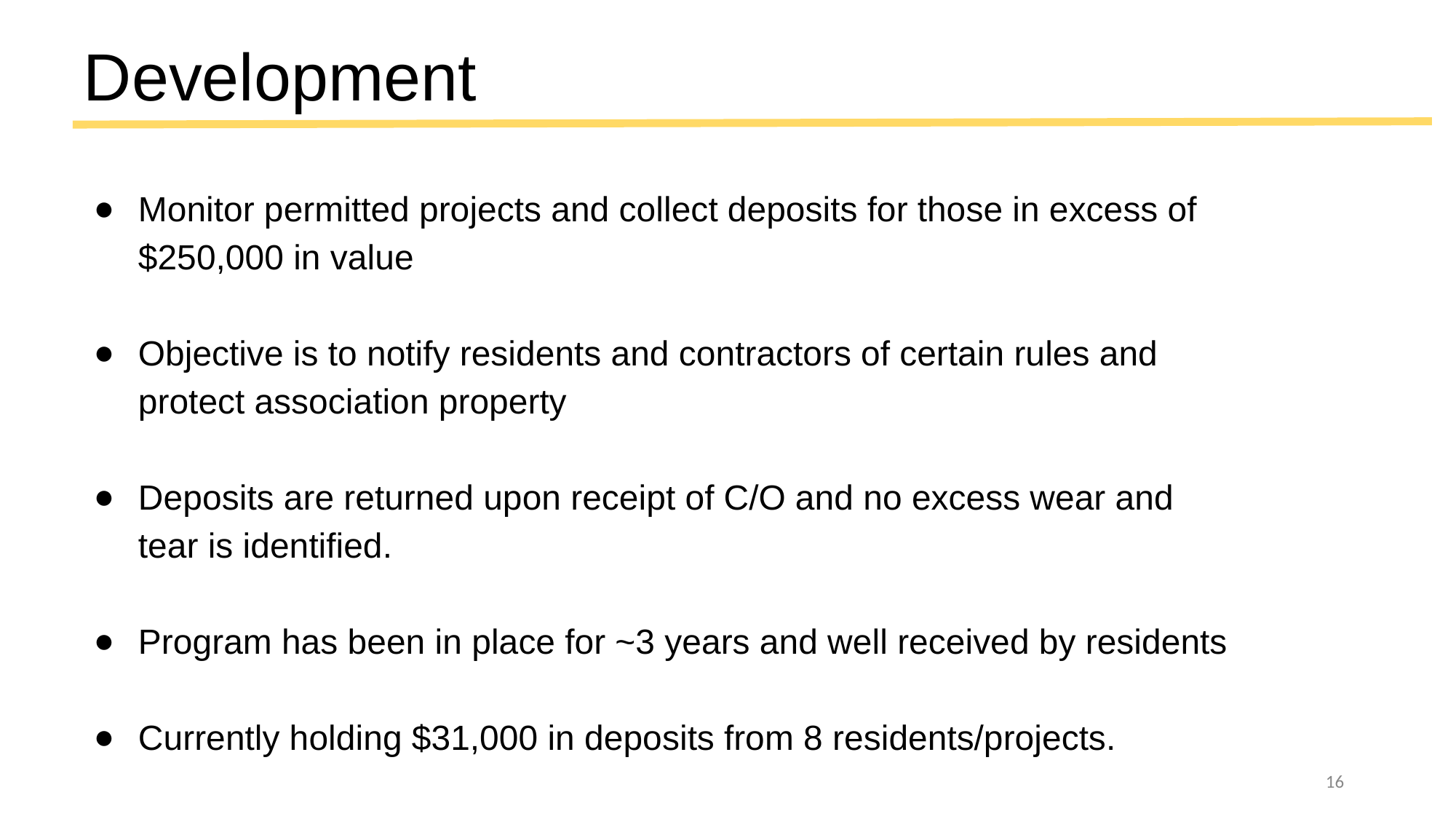

# Development
Monitor permitted projects and collect deposits for those in excess of
$250,000 in value

Objective is to notify residents and contractors of certain rules and
protect association property

Deposits are returned upon receipt of C/O and no excess wear and
tear is identified.

Program has been in place for ~3 years and well received by residents

Currently holding $31,000 in deposits from 8 residents/projects.

16